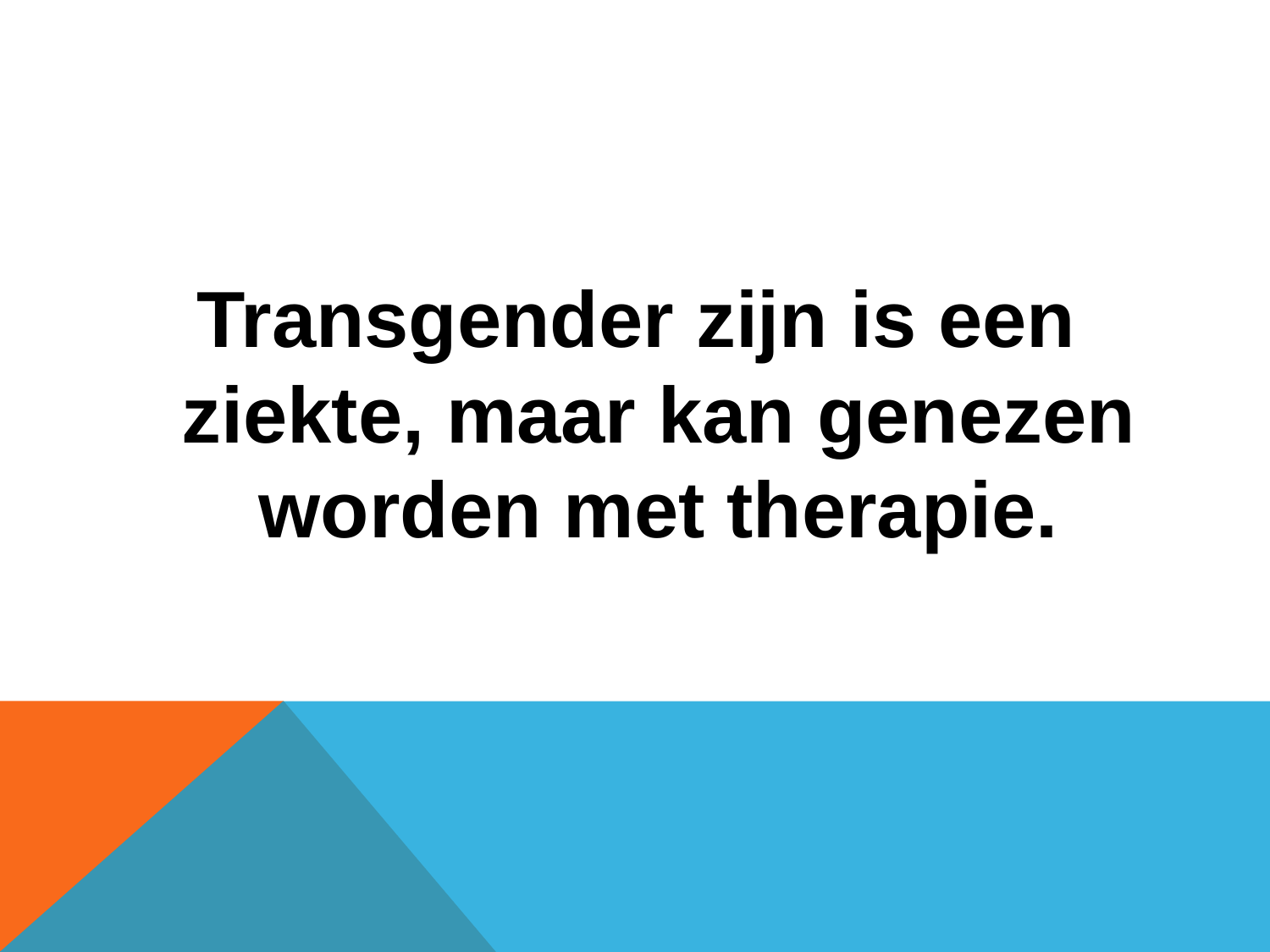

#

Transgender zijn is een ziekte, maar kan genezen worden met therapie.